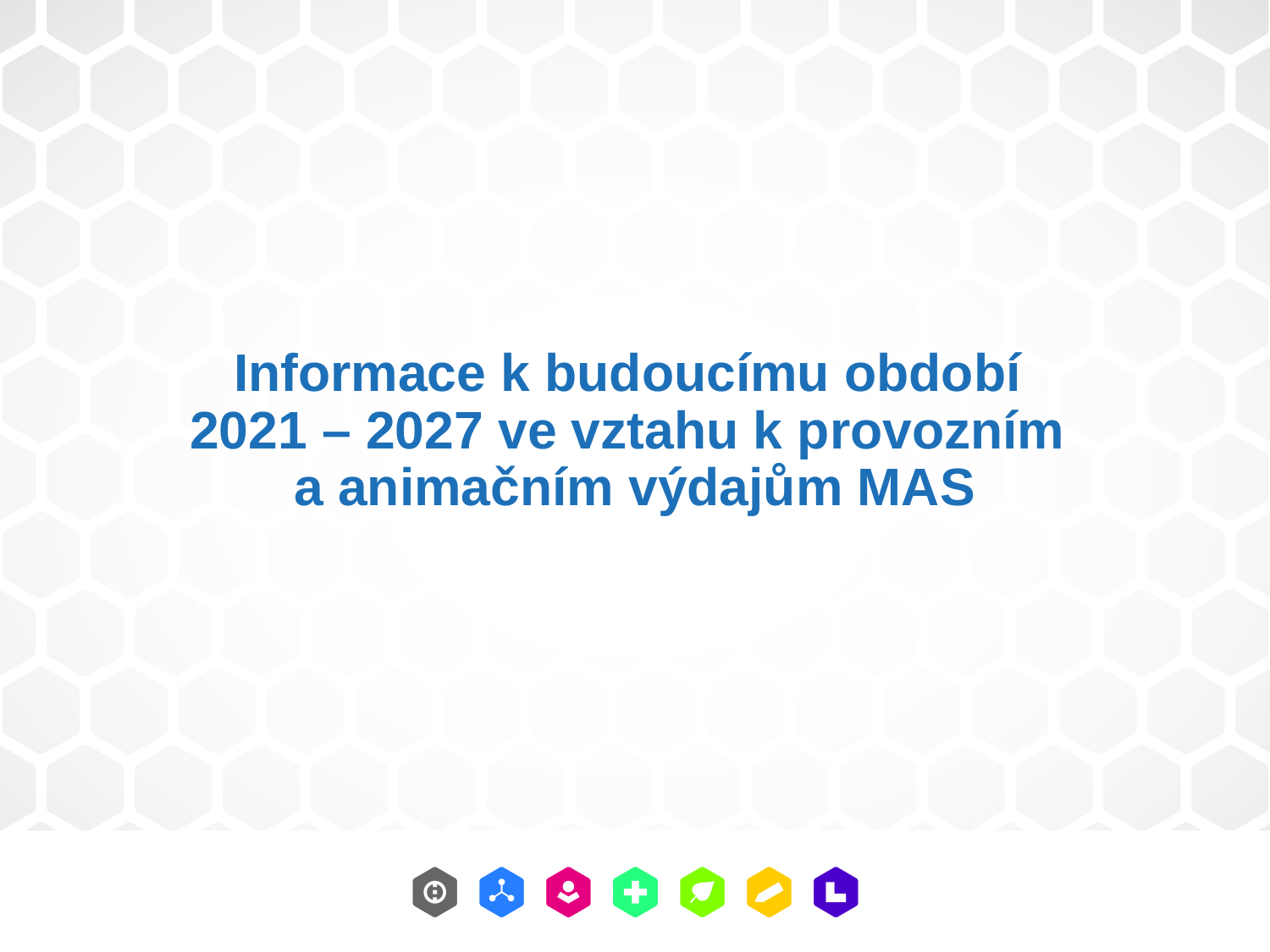

# Informace k budoucímu období 2021 – 2027 ve vztahu k provozním a animačním výdajům MAS